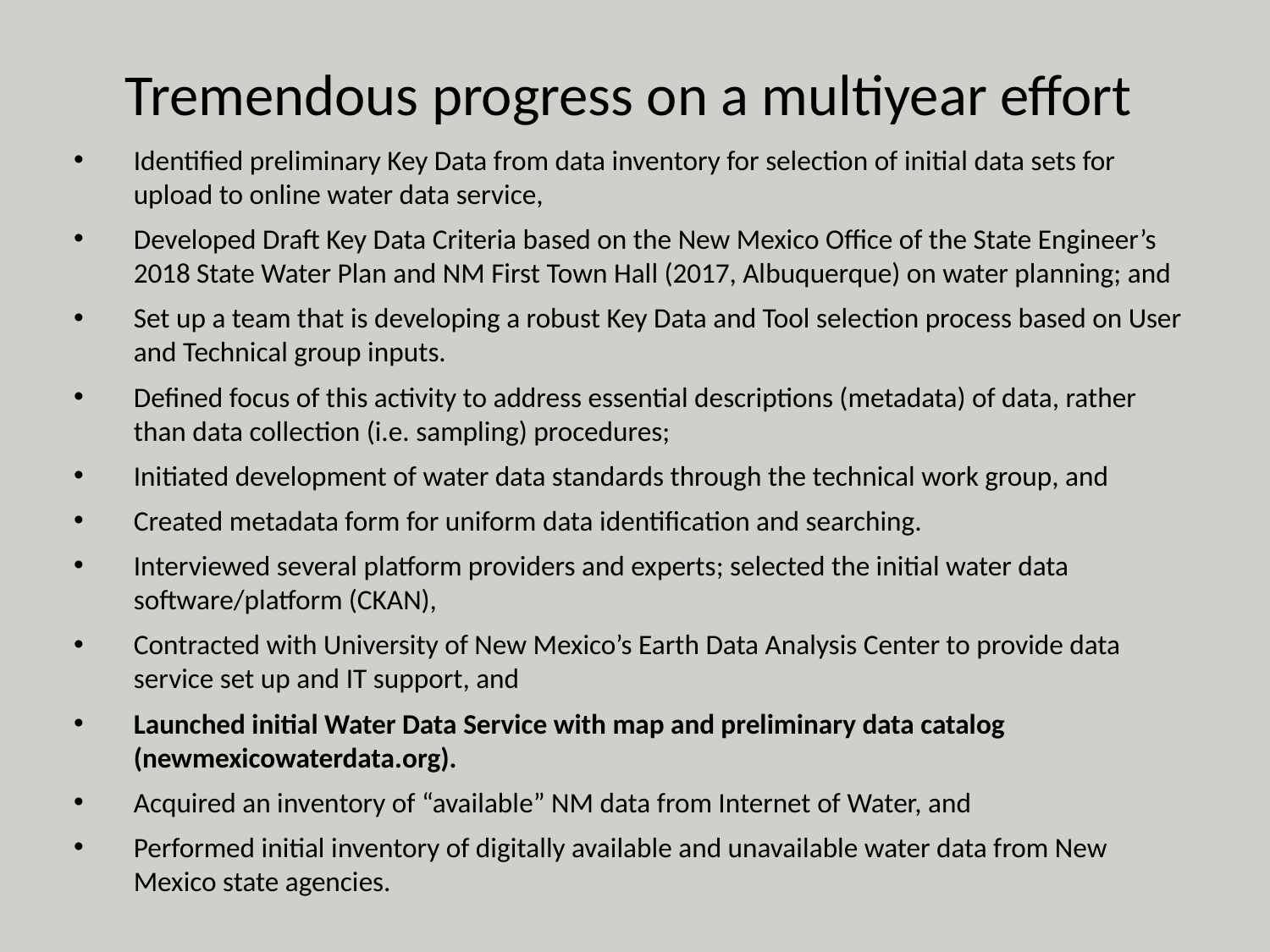

# Tremendous progress on a multiyear effort
Identified preliminary Key Data from data inventory for selection of initial data sets for upload to online water data service,
Developed Draft Key Data Criteria based on the New Mexico Office of the State Engineer’s 2018 State Water Plan and NM First Town Hall (2017, Albuquerque) on water planning; and
Set up a team that is developing a robust Key Data and Tool selection process based on User and Technical group inputs.
Defined focus of this activity to address essential descriptions (metadata) of data, rather than data collection (i.e. sampling) procedures;
Initiated development of water data standards through the technical work group, and
Created metadata form for uniform data identification and searching.
Interviewed several platform providers and experts; selected the initial water data software/platform (CKAN),
Contracted with University of New Mexico’s Earth Data Analysis Center to provide data service set up and IT support, and
Launched initial Water Data Service with map and preliminary data catalog (newmexicowaterdata.org).
Acquired an inventory of “available” NM data from Internet of Water, and
Performed initial inventory of digitally available and unavailable water data from New Mexico state agencies.